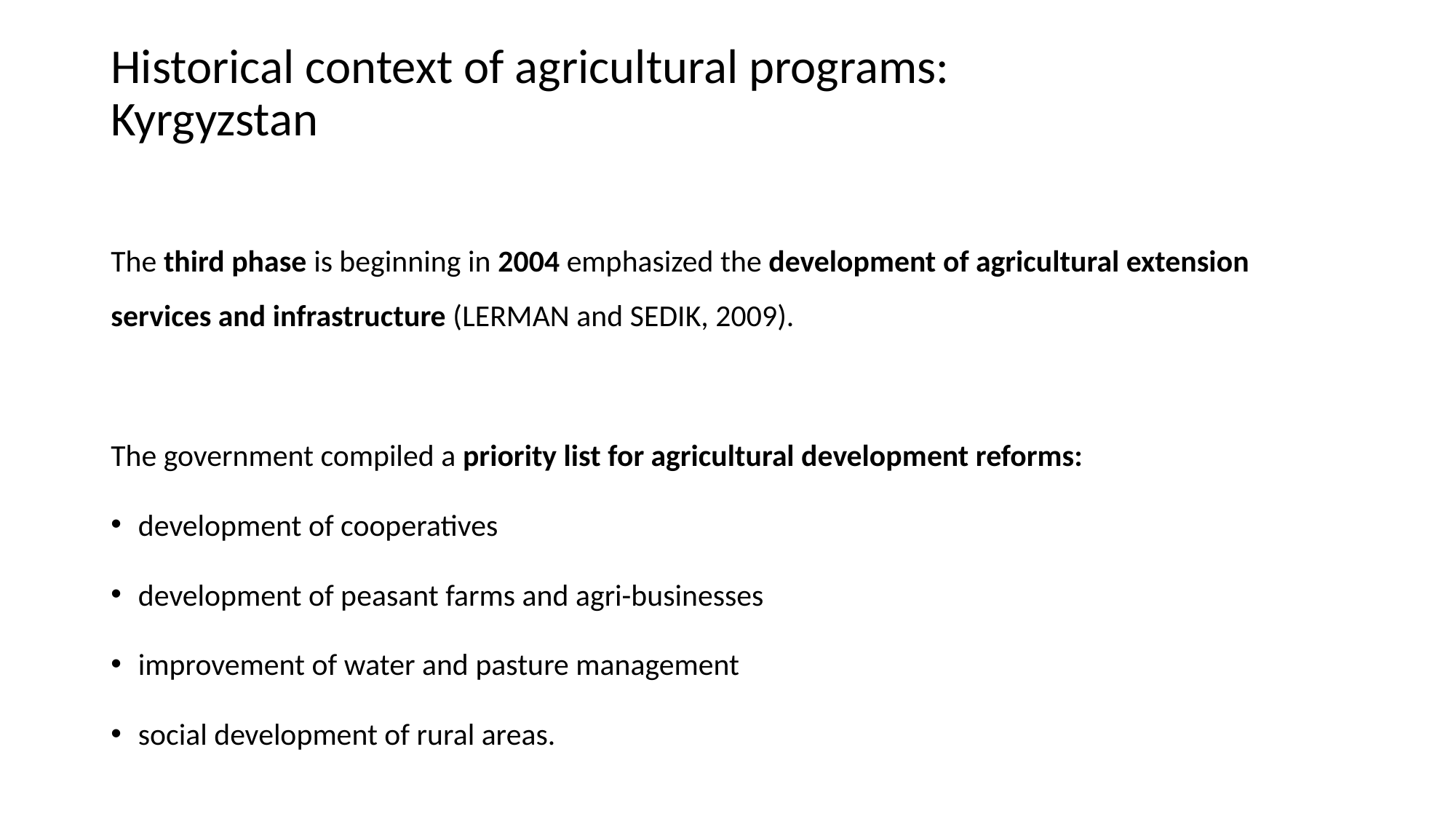

# Historical context of agricultural programs: Kyrgyzstan
The third phase is beginning in 2004 emphasized the development of agricultural extension services and infrastructure (LERMAN and SEDIK, 2009).

The government compiled a priority list for agricultural development reforms:
development of cooperatives
development of peasant farms and agri-businesses
improvement of water and pasture management
social development of rural areas.